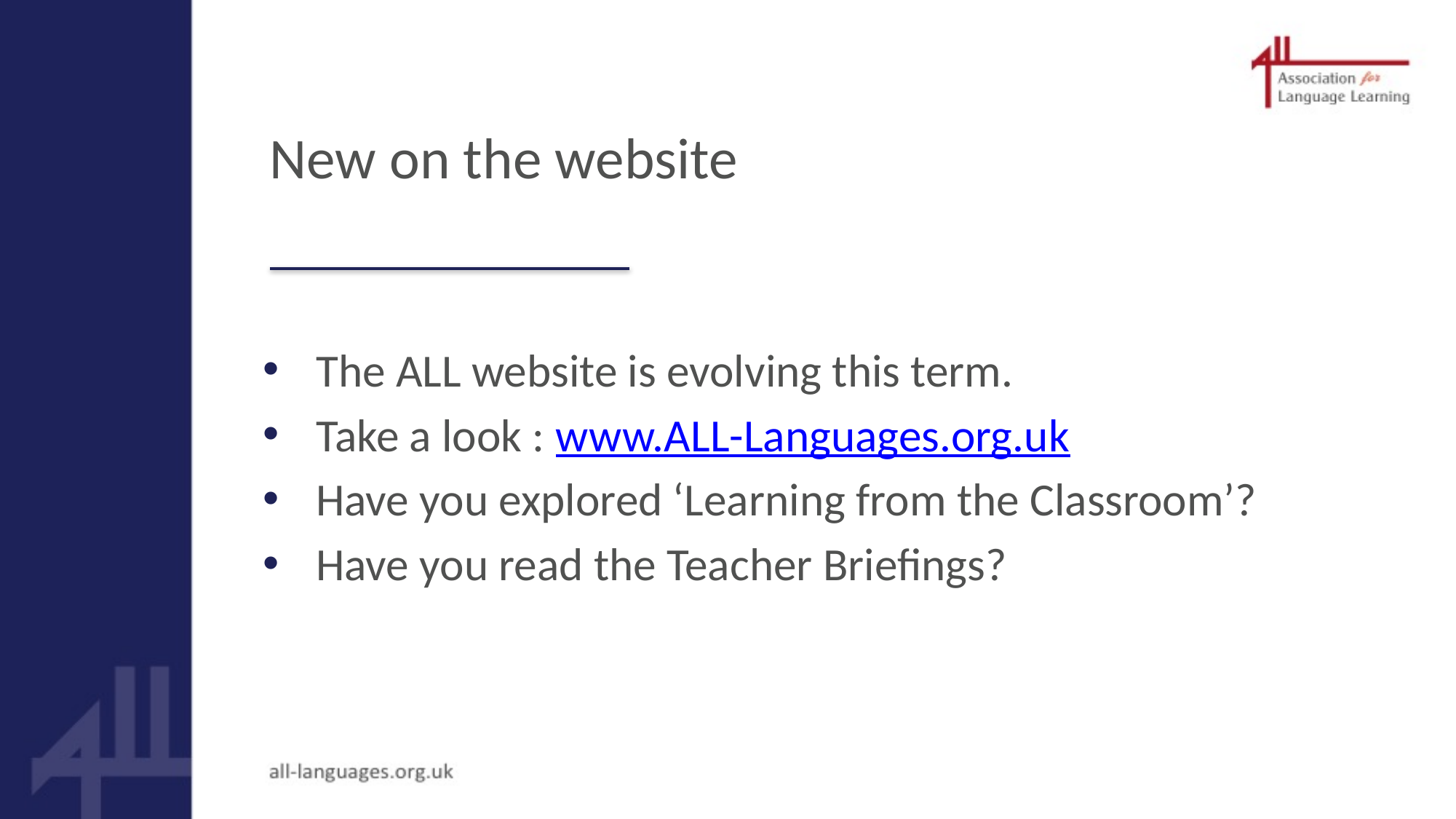

# New on the website

The ALL website is evolving this term.
Take a look : www.ALL-Languages.org.uk
Have you explored ‘Learning from the Classroom’?
Have you read the Teacher Briefings?